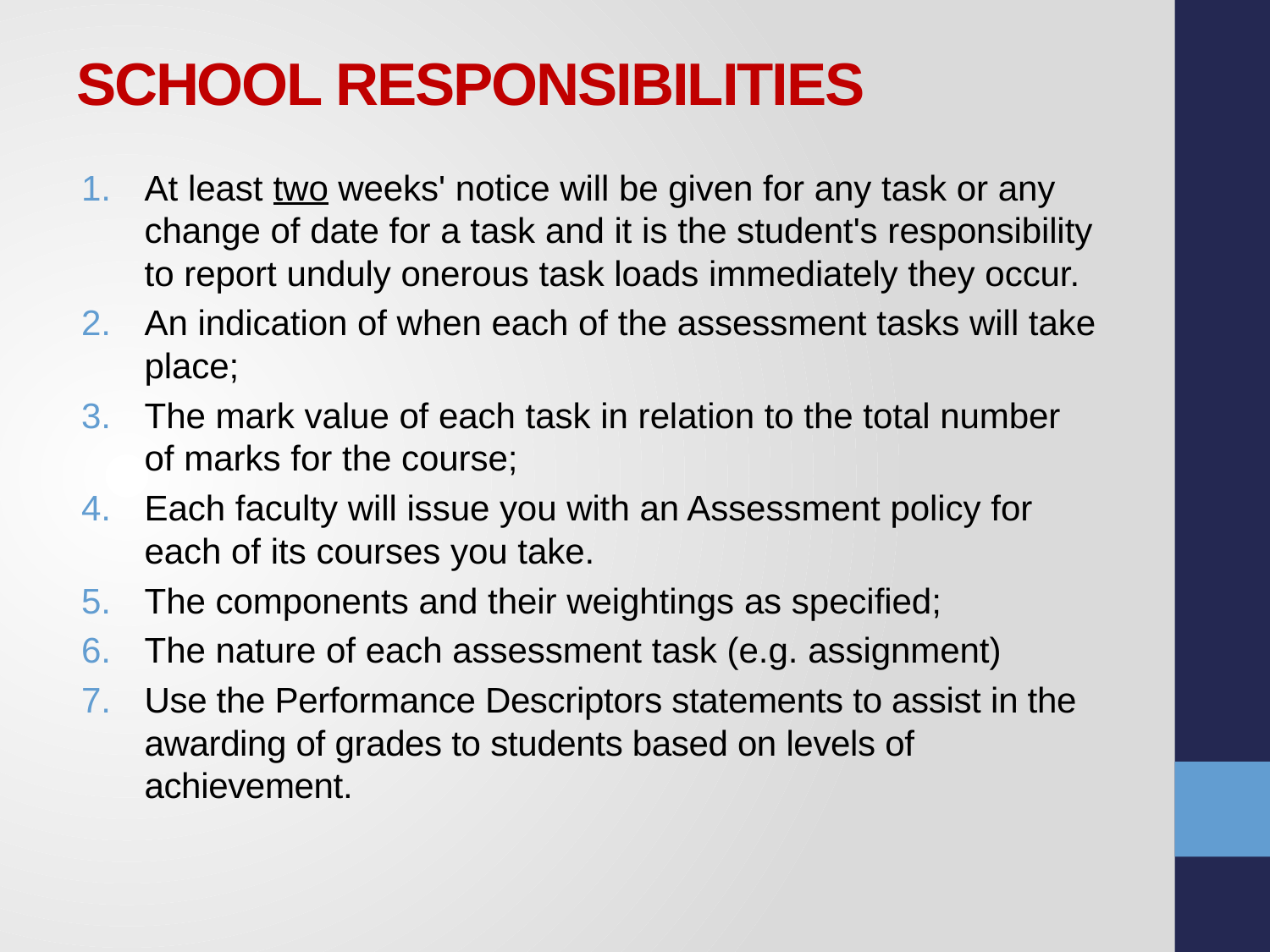

# SCHOOL RESPONSIBILITIES
At least two weeks' notice will be given for any task or any change of date for a task and it is the student's responsibility to report unduly onerous task loads immediately they occur.
An indication of when each of the assessment tasks will take place;
The mark value of each task in relation to the total number of marks for the course;
Each faculty will issue you with an Assessment policy for each of its courses you take.
The components and their weightings as specified;
The nature of each assessment task (e.g. assignment)
Use the Performance Descriptors statements to assist in the awarding of grades to students based on levels of achievement.